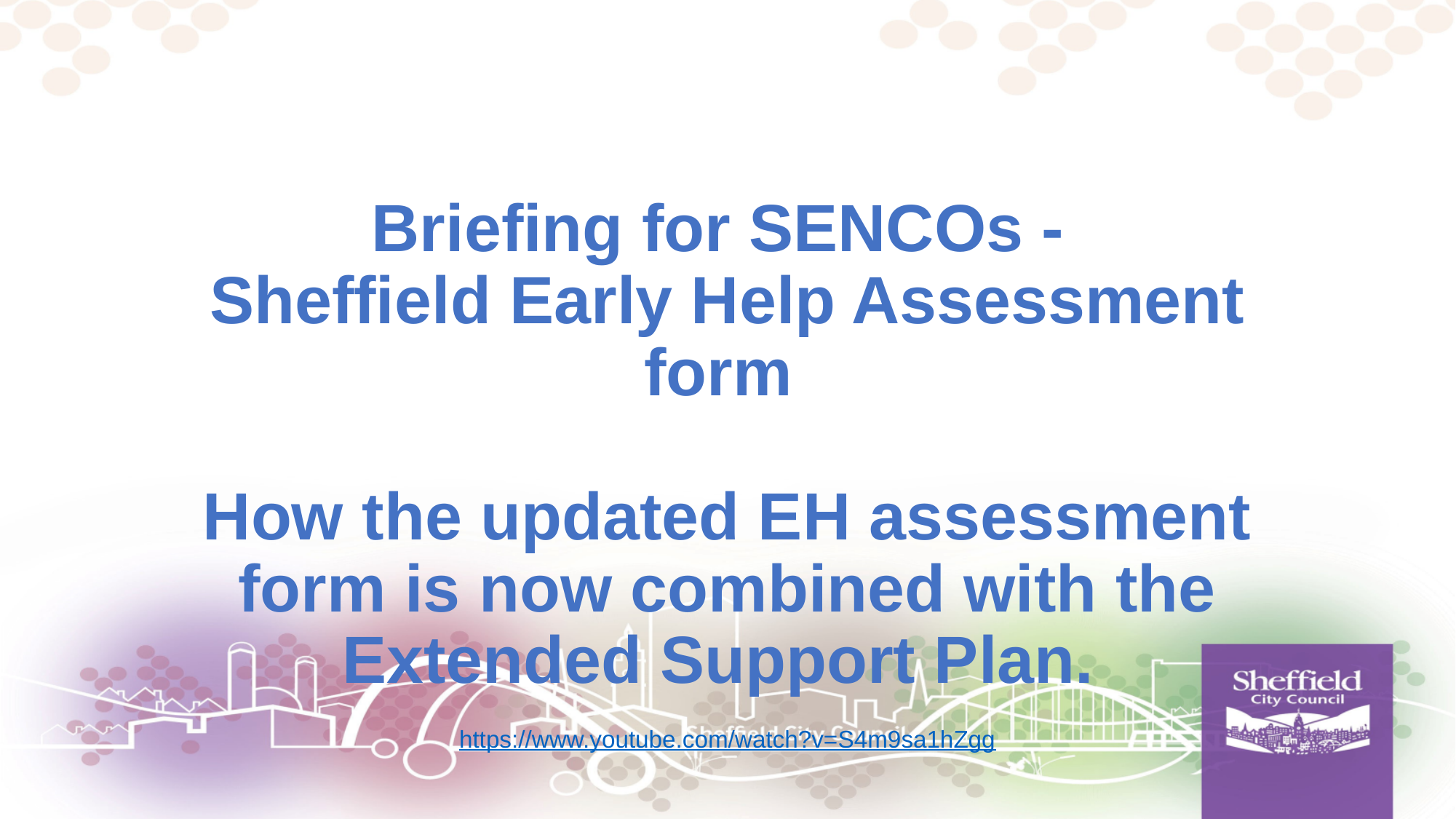

# Briefing for SENCOs - Sheffield Early Help Assessment form  How the updated EH assessment form is now combined with the Extended Support Plan.
https://www.youtube.com/watch?v=S4m9sa1hZgg